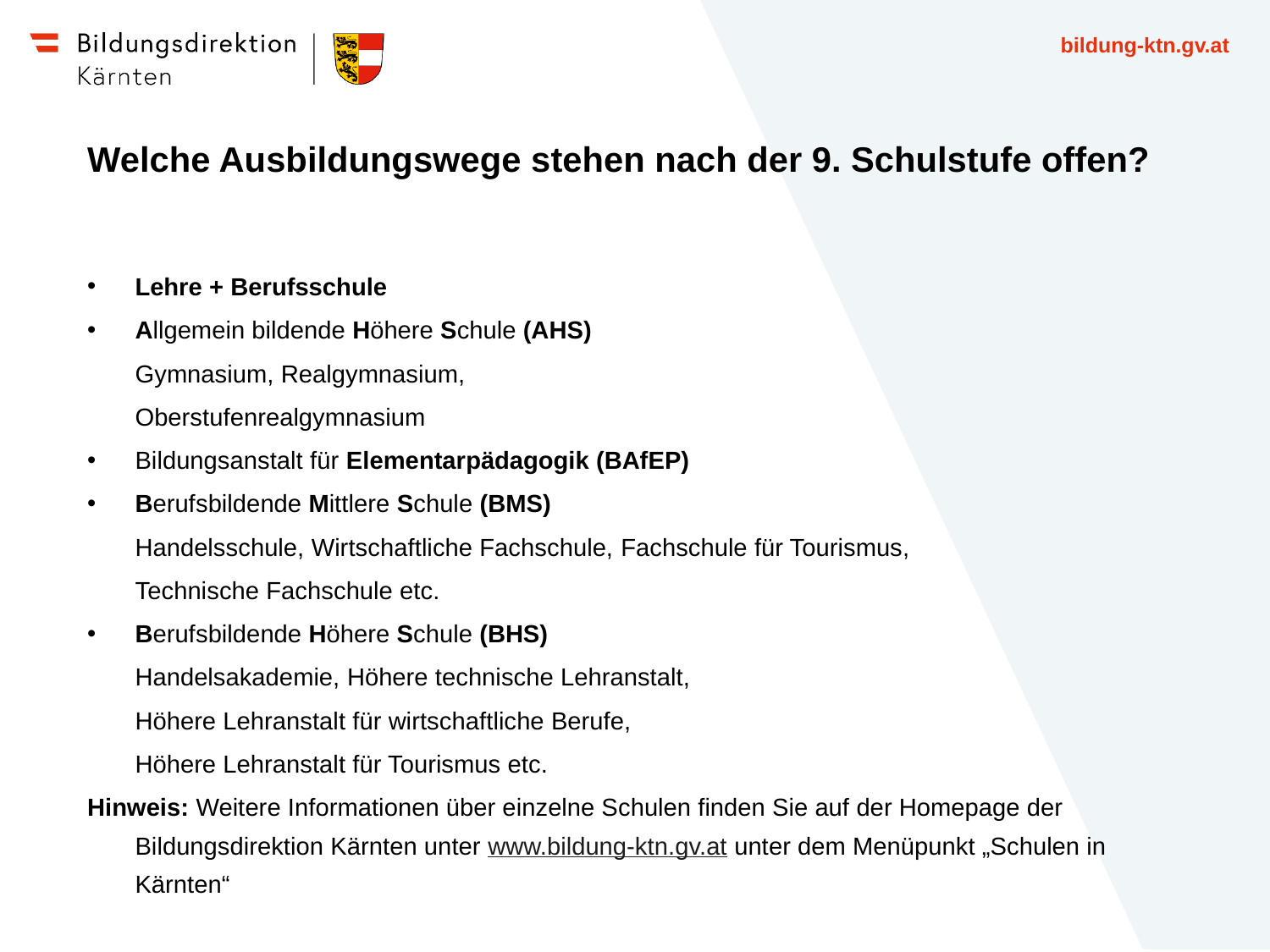

Welche Ausbildungswege stehen nach der 9. Schulstufe offen?
Lehre + Berufsschule
Allgemein bildende Höhere Schule (AHS)
	Gymnasium, Realgymnasium,
	Oberstufenrealgymnasium
Bildungsanstalt für Elementarpädagogik (BAfEP)
Berufsbildende Mittlere Schule (BMS)
	Handelsschule, Wirtschaftliche Fachschule, Fachschule für Tourismus,
	Technische Fachschule etc.
Berufsbildende Höhere Schule (BHS)
	Handelsakademie, Höhere technische Lehranstalt,
	Höhere Lehranstalt für wirtschaftliche Berufe,
	Höhere Lehranstalt für Tourismus etc.
Hinweis: Weitere Informationen über einzelne Schulen finden Sie auf der Homepage der Bildungsdirektion Kärnten unter www.bildung-ktn.gv.at unter dem Menüpunkt „Schulen in Kärnten“